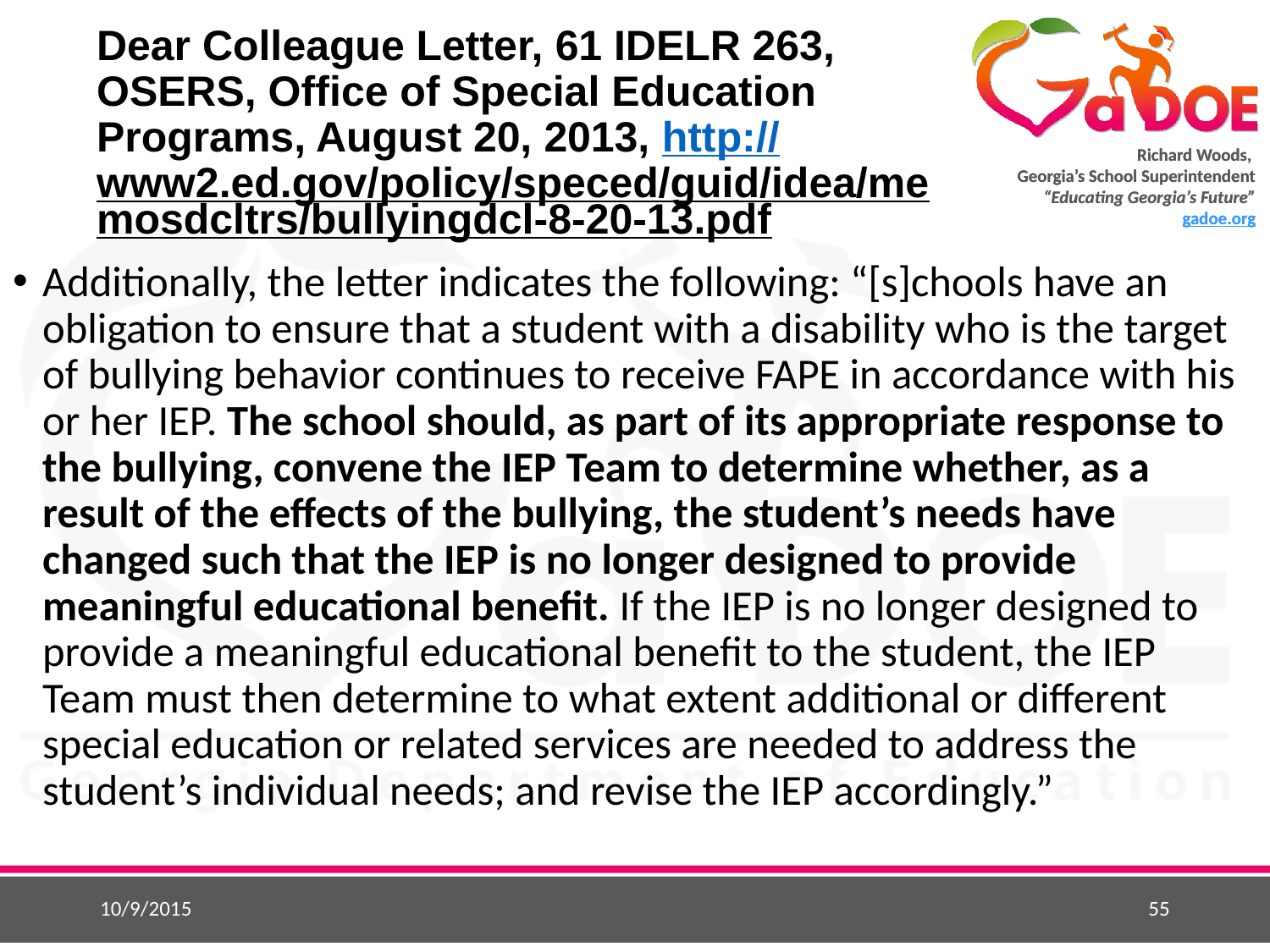

# Dear Colleague Letter, 61 IDELR 263, OSERS, Office of Special Education Programs, August 20, 2013, http://www2.ed.gov/policy/speced/guid/idea/memosdcltrs/bullyingdcl-8-20-13.pdf
Additionally, the letter indicates the following: “[s]chools have an obligation to ensure that a student with a disability who is the target of bullying behavior continues to receive FAPE in accordance with his or her IEP. The school should, as part of its appropriate response to the bullying, convene the IEP Team to determine whether, as a result of the effects of the bullying, the student’s needs have changed such that the IEP is no longer designed to provide meaningful educational benefit. If the IEP is no longer designed to provide a meaningful educational benefit to the student, the IEP Team must then determine to what extent additional or different special education or related services are needed to address the student’s individual needs; and revise the IEP accordingly.”

10/9/2015
55